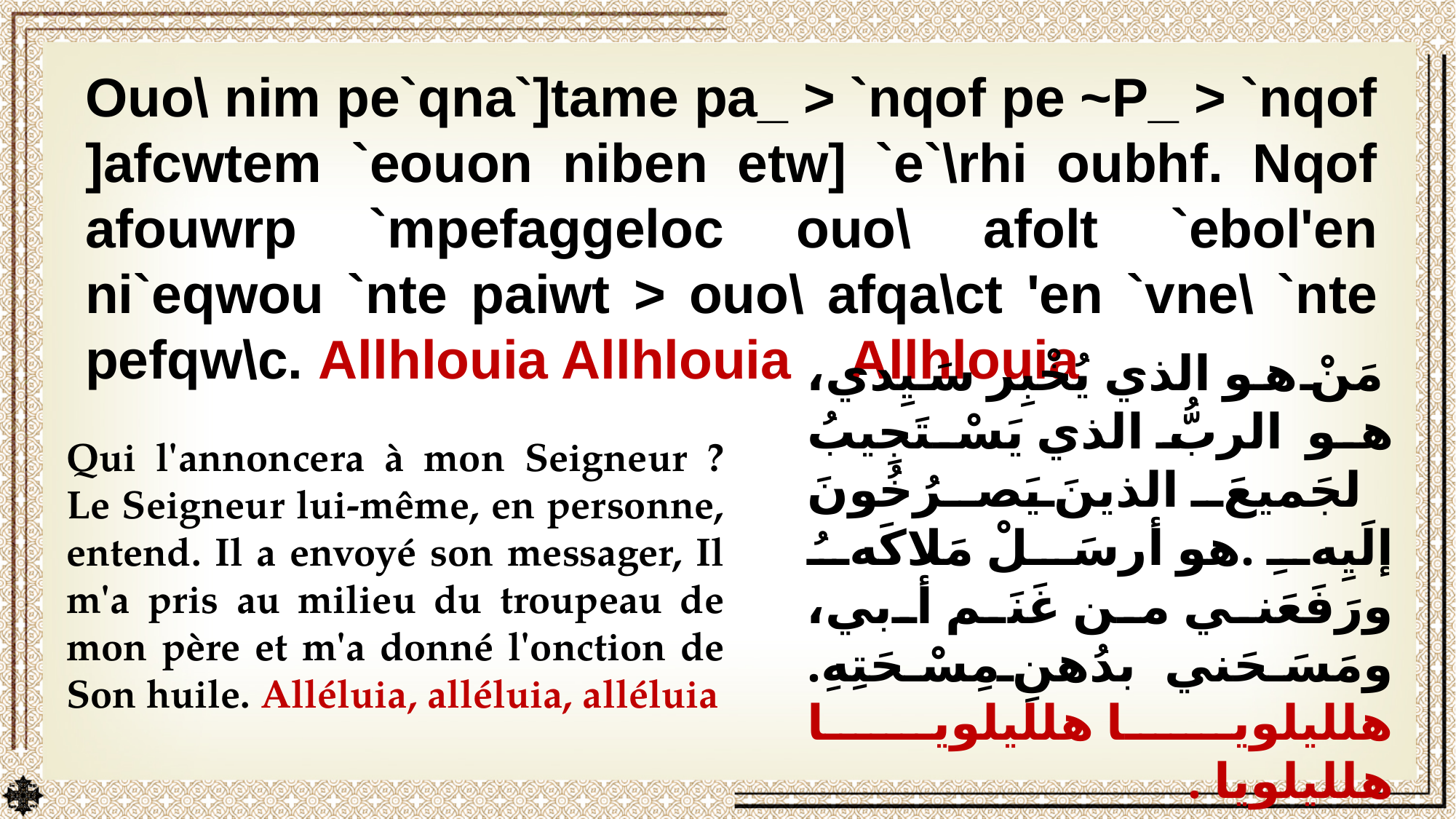

Ouo\ nim pe`qna`]tame pa_ > `nqof pe ~P_ > `nqof ]afcwtem `eouon niben etw] `e`\rhi oubhf. Nqof afouwrp `mpefaggeloc ouo\ afolt `ebol'en ni`eqwou `nte paiwt > ouo\ afqa\ct 'en `vne\ `nte pefqw\c. Allhlouia Allhlouia    Allhlouia

مَنْ هو الذي يُخْبِر سَيِدي، هو الربُّ الذي يَسْتَجِيبُ لجَميعَ الذينَ يَصرُخُونَ إلَيِهِ .هو أرسَلْ مَلاكَهُ ورَفَعَني من غَنَم أبي، ومَسَحَني بدُهنِ مِسْحَتِهِ. هلليلويا هلليلويا هلليلويا .
Qui l'annoncera à mon Seigneur ? Le Seigneur lui-même, en personne, entend. Il a envoyé son messager, Il m'a pris au milieu du troupeau de mon père et m'a donné l'onction de Son huile. Alléluia, alléluia, alléluia